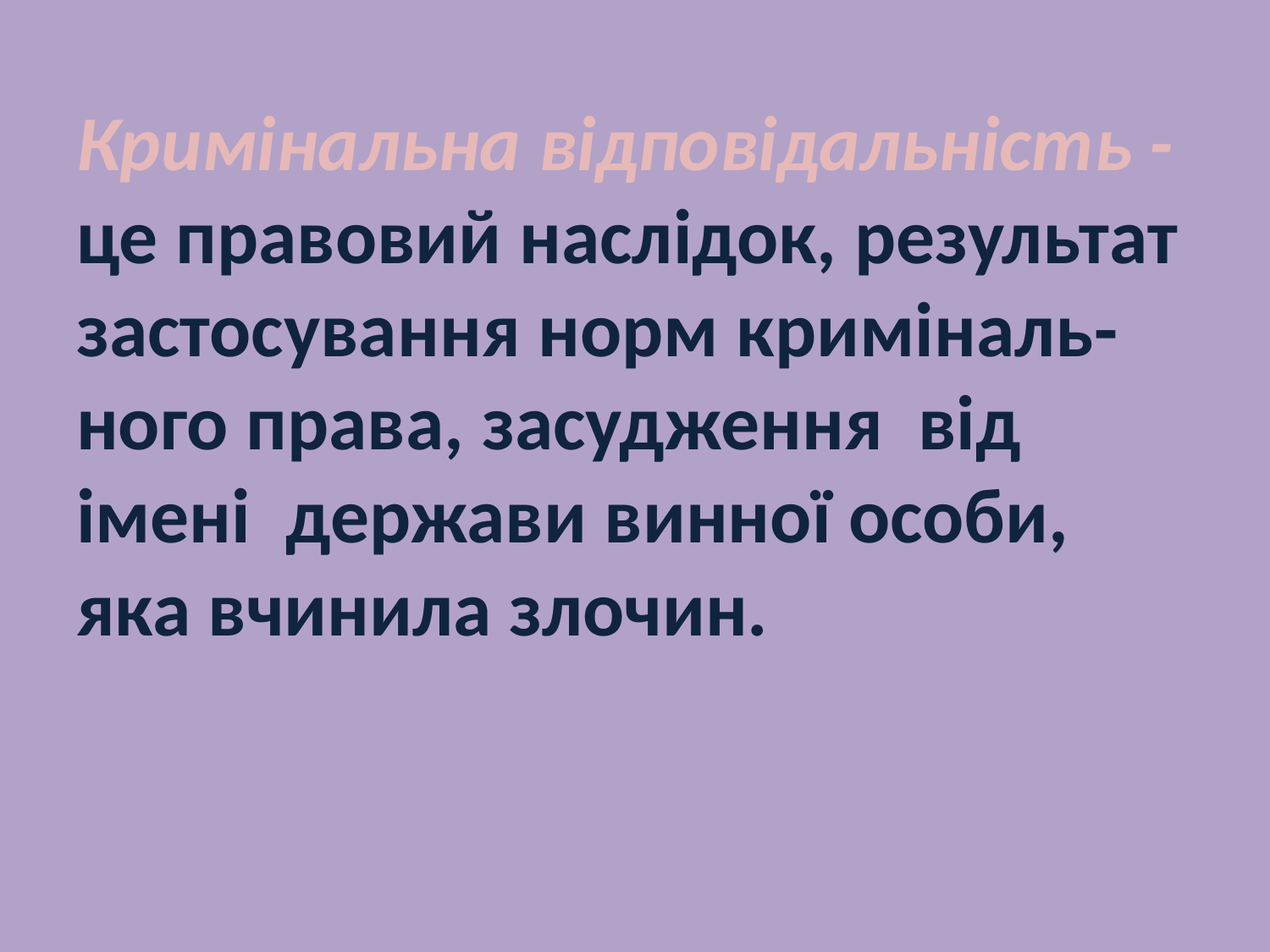

# Кримінальна відповідальність - це правовий наслідок, результат застосування норм криміналь-ного права, засудження  від  імені  держави винної особи, яка вчинила злочин.